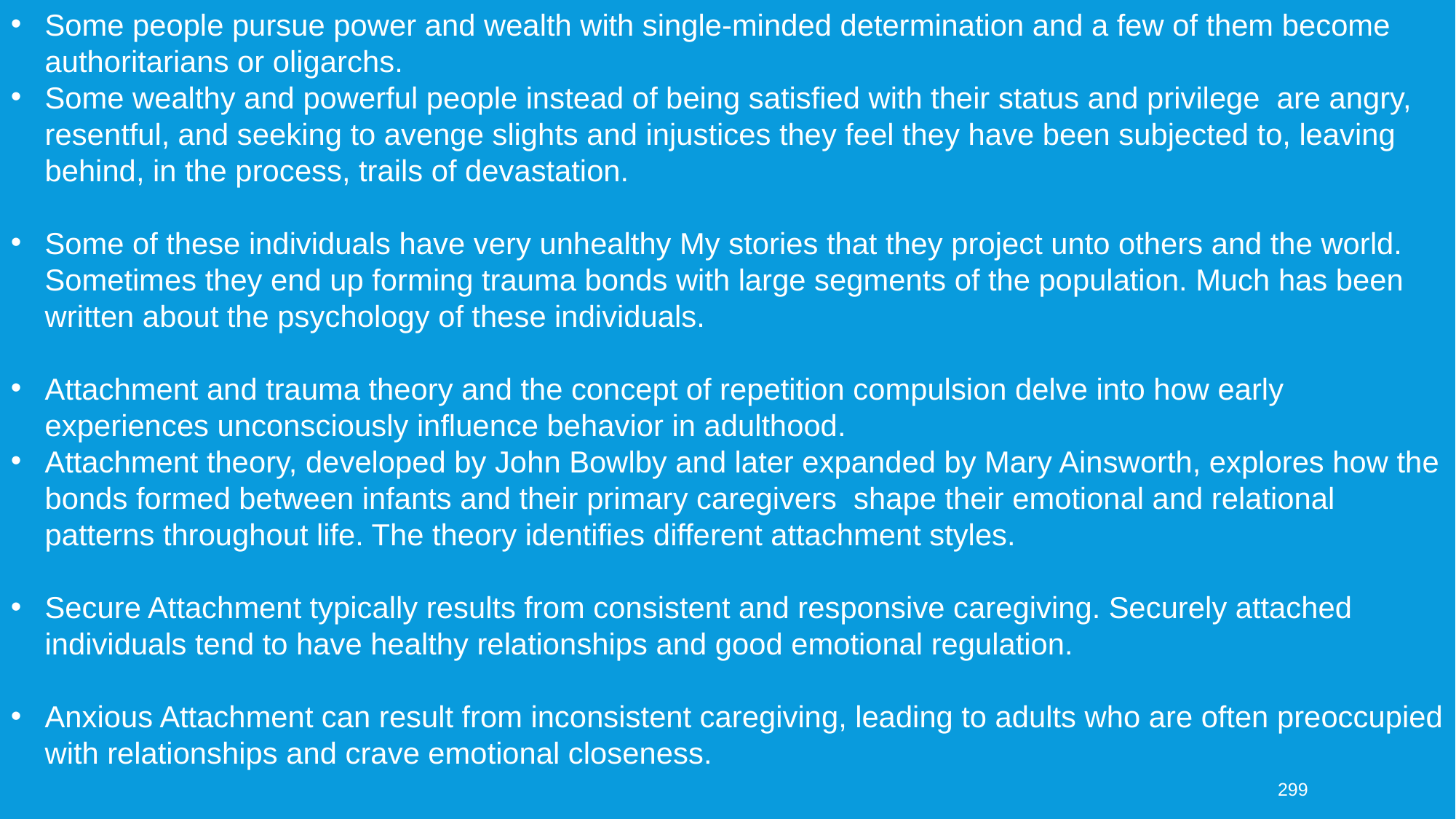

Some people pursue power and wealth with single-minded determination and a few of them become authoritarians or oligarchs.
Some wealthy and powerful people instead of being satisfied with their status and privilege  are angry, resentful, and seeking to avenge slights and injustices they feel they have been subjected to, leaving behind, in the process, trails of devastation.

Some of these individuals have very unhealthy My stories that they project unto others and the world. Sometimes they end up forming trauma bonds with large segments of the population. Much has been written about the psychology of these individuals.

Attachment and trauma theory and the concept of repetition compulsion delve into how early experiences unconsciously influence behavior in adulthood.
Attachment theory, developed by John Bowlby and later expanded by Mary Ainsworth, explores how the bonds formed between infants and their primary caregivers  shape their emotional and relational patterns throughout life. The theory identifies different attachment styles.

Secure Attachment typically results from consistent and responsive caregiving. Securely attached individuals tend to have healthy relationships and good emotional regulation.

Anxious Attachment can result from inconsistent caregiving, leading to adults who are often preoccupied with relationships and crave emotional closeness.

299